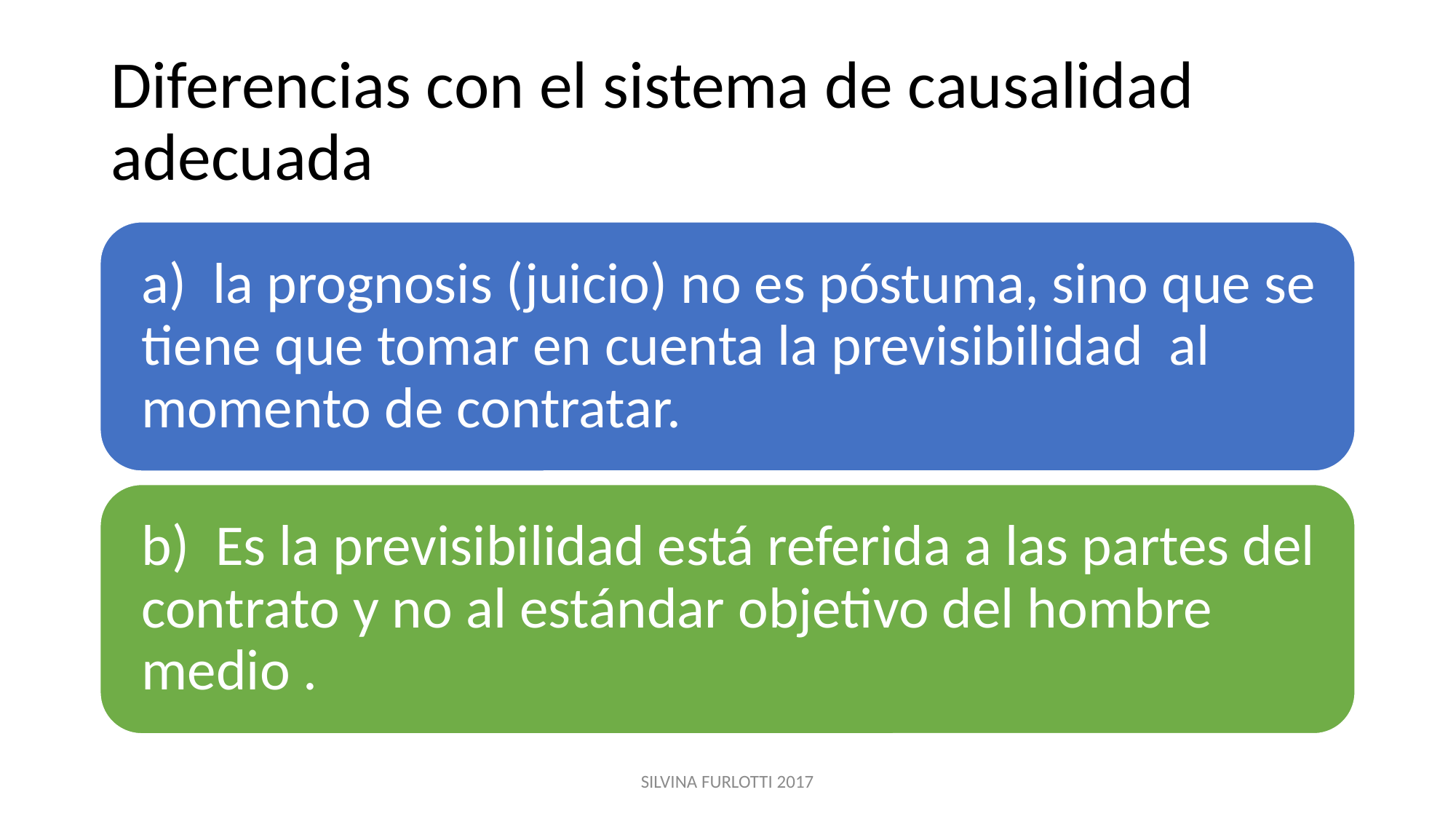

# Diferencias con el sistema de causalidad adecuada
a)  la prognosis (juicio) no es póstuma, sino que se tiene que tomar en cuenta la previsibilidad  al momento de contratar.
b)  Es la previsibilidad está referida a las partes del contrato y no al estándar objetivo del hombre medio .
SILVINA FURLOTTI 2017